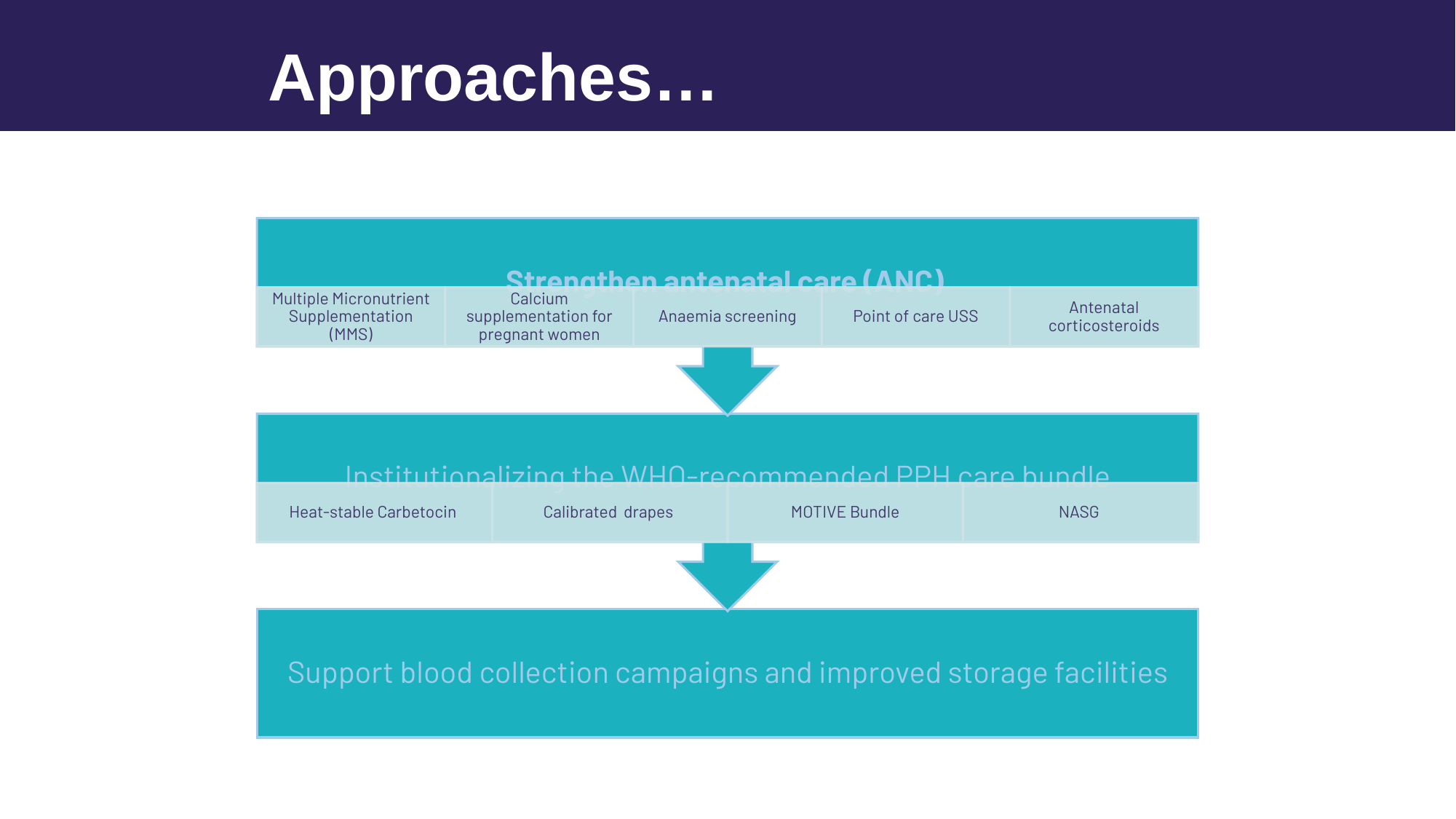

# Approaches…
Support blood collection campaigns and improved storage facilities
Institutionalizing the WHO-recommended PPH care bundle
Heat-stable Carbetocin
Calibrated  drapes
MOTIVE Bundle
NASG
Strengthen antenatal care (ANC)
Multiple Micronutrient Supplementation (MMS)
Calcium supplementation for pregnant women
Anaemia screening
Point of care USS
Antenatal corticosteroids